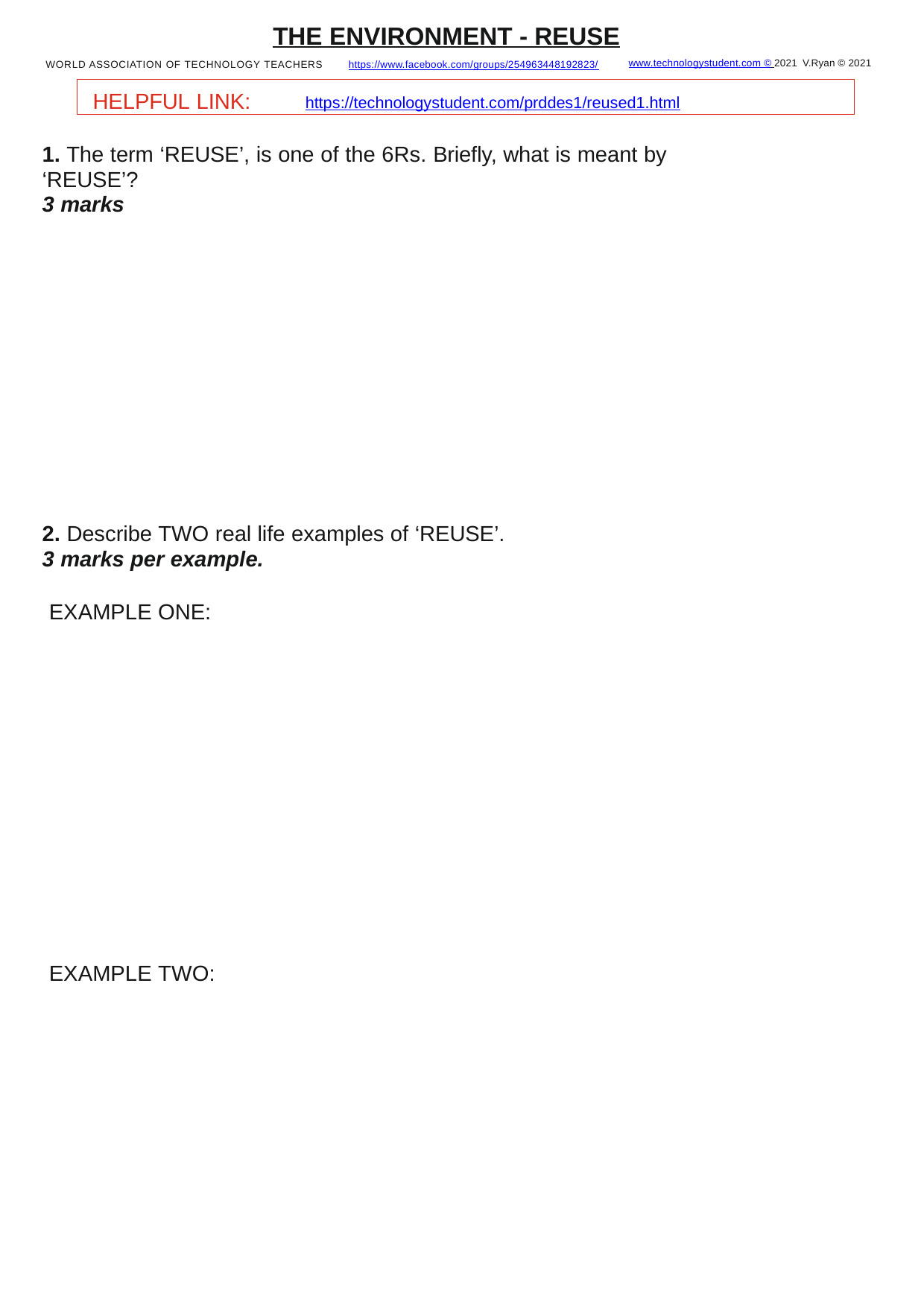

THE ENVIRONMENT - REUSE
WORLD ASSOCIATION OF TECHNOLOGY TEACHERS	https://www.facebook.com/groups/254963448192823/
www.technologystudent.com © 2021 V.Ryan © 2021
HELPFUL LINK:	https://technologystudent.com/prddes1/reused1.html
1. The term ‘REUSE’, is one of the 6Rs. Brieﬂy, what is meant by ‘REUSE’?
3 marks
2. Describe TWO real life examples of ‘REUSE’.
3 marks per example.
EXAMPLE ONE:
EXAMPLE TWO: